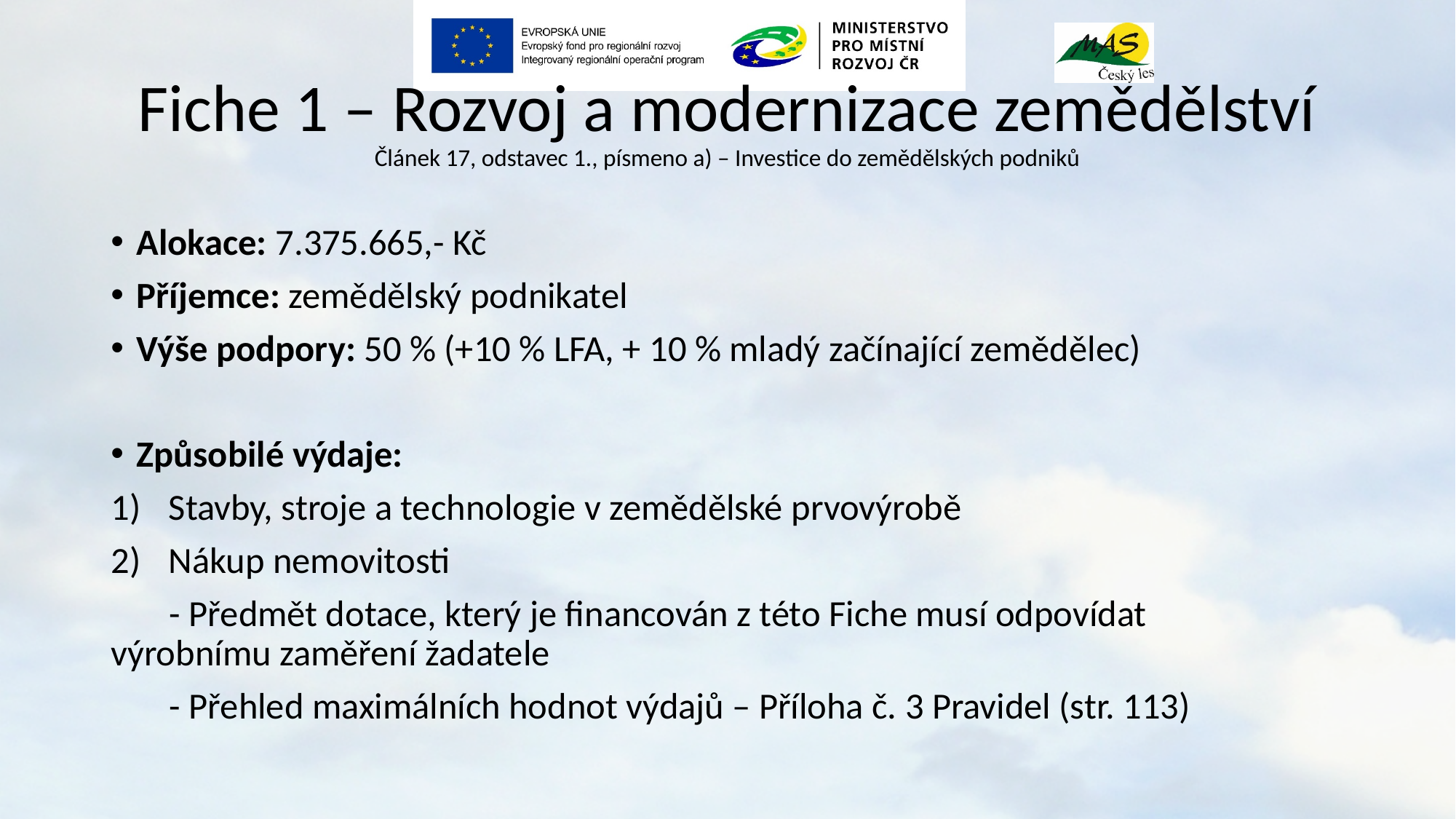

# Fiche 1 – Rozvoj a modernizace zemědělství Článek 17, odstavec 1., písmeno a) – Investice do zemědělských podniků
Alokace: 7.375.665,- Kč
Příjemce: zemědělský podnikatel
Výše podpory: 50 % (+10 % LFA, + 10 % mladý začínající zemědělec)

Způsobilé výdaje:
Stavby, stroje a technologie v zemědělské prvovýrobě
Nákup nemovitosti
       - Předmět dotace, který je financován z této Fiche musí odpovídat        	výrobnímu zaměření žadatele
       - Přehled maximálních hodnot výdajů – Příloha č. 3 Pravidel (str. 113)